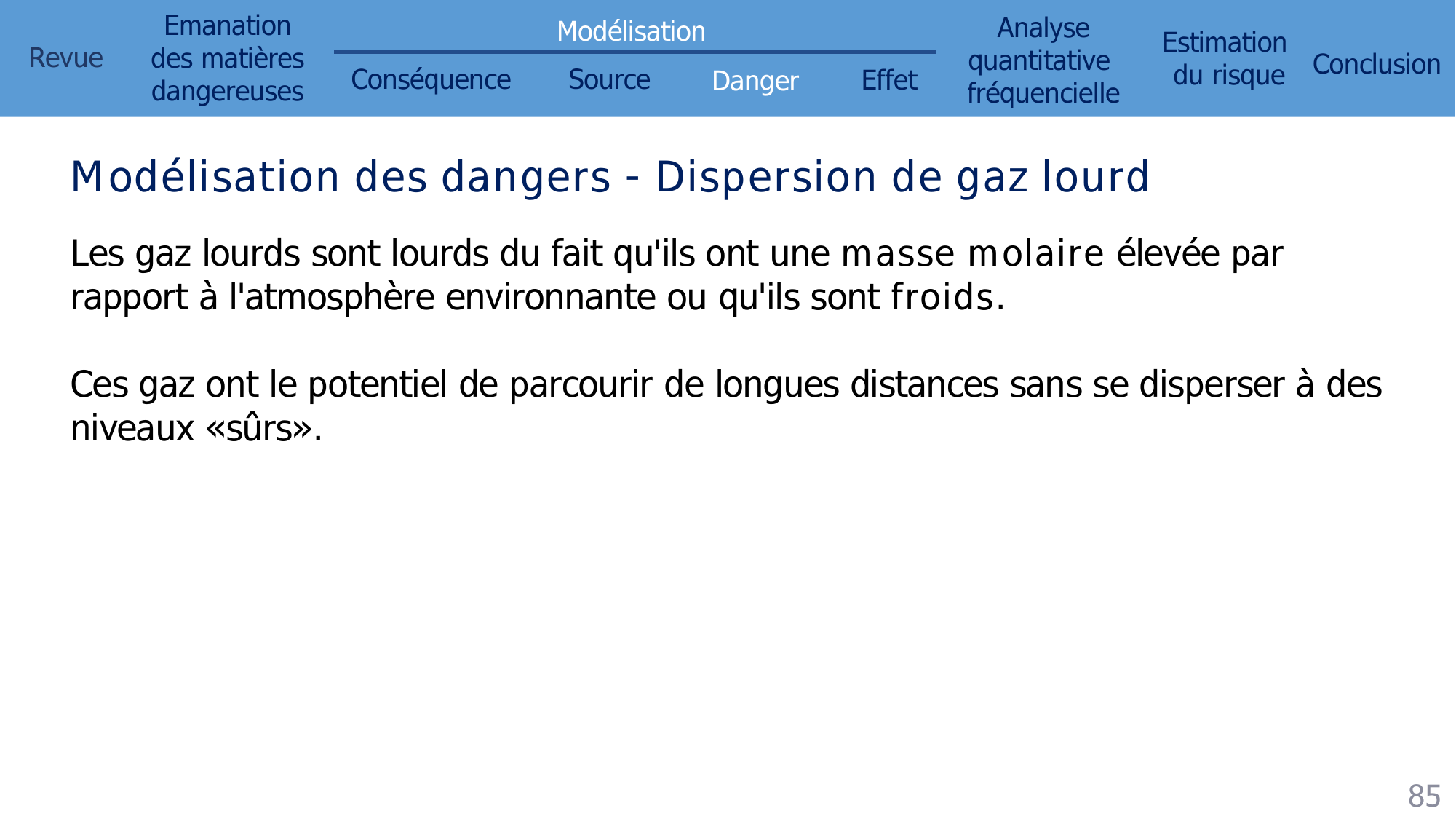

Modélisation des dangers - Dispersion de gaz lourd
Les gaz lourds sont lourds du fait qu'ils ont une masse molaire élevée par rapport à l'atmosphère environnante ou qu'ils sont froids.

Ces gaz ont le potentiel de parcourir de longues distances sans se disperser à des niveaux «sûrs».

85